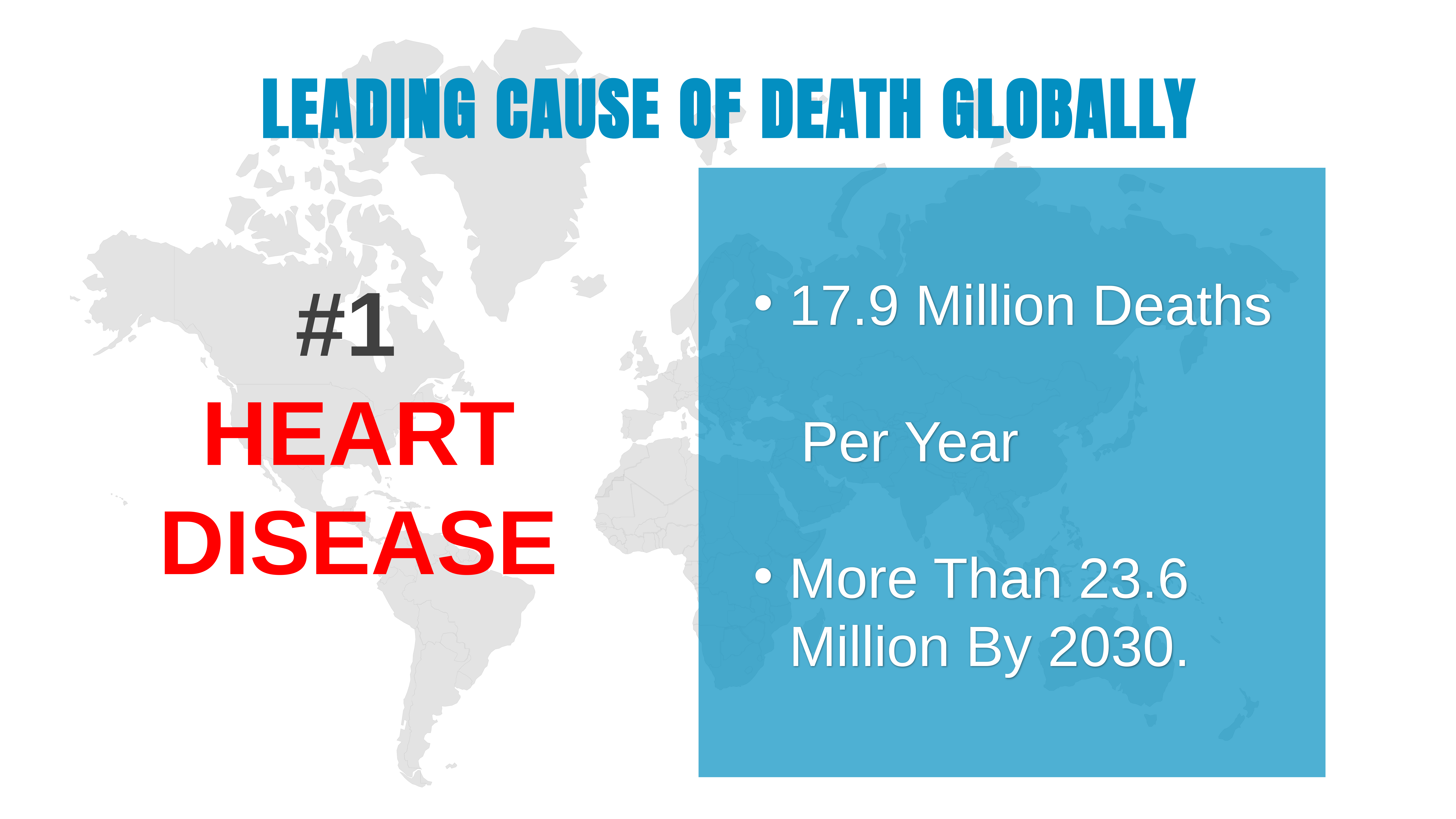

LEADING CAUSE OF DEATH GLOBALLY

#1
HEART DISEASE
17.9 Million Deaths
   Per Year

More Than 23.6 Million By 2030.